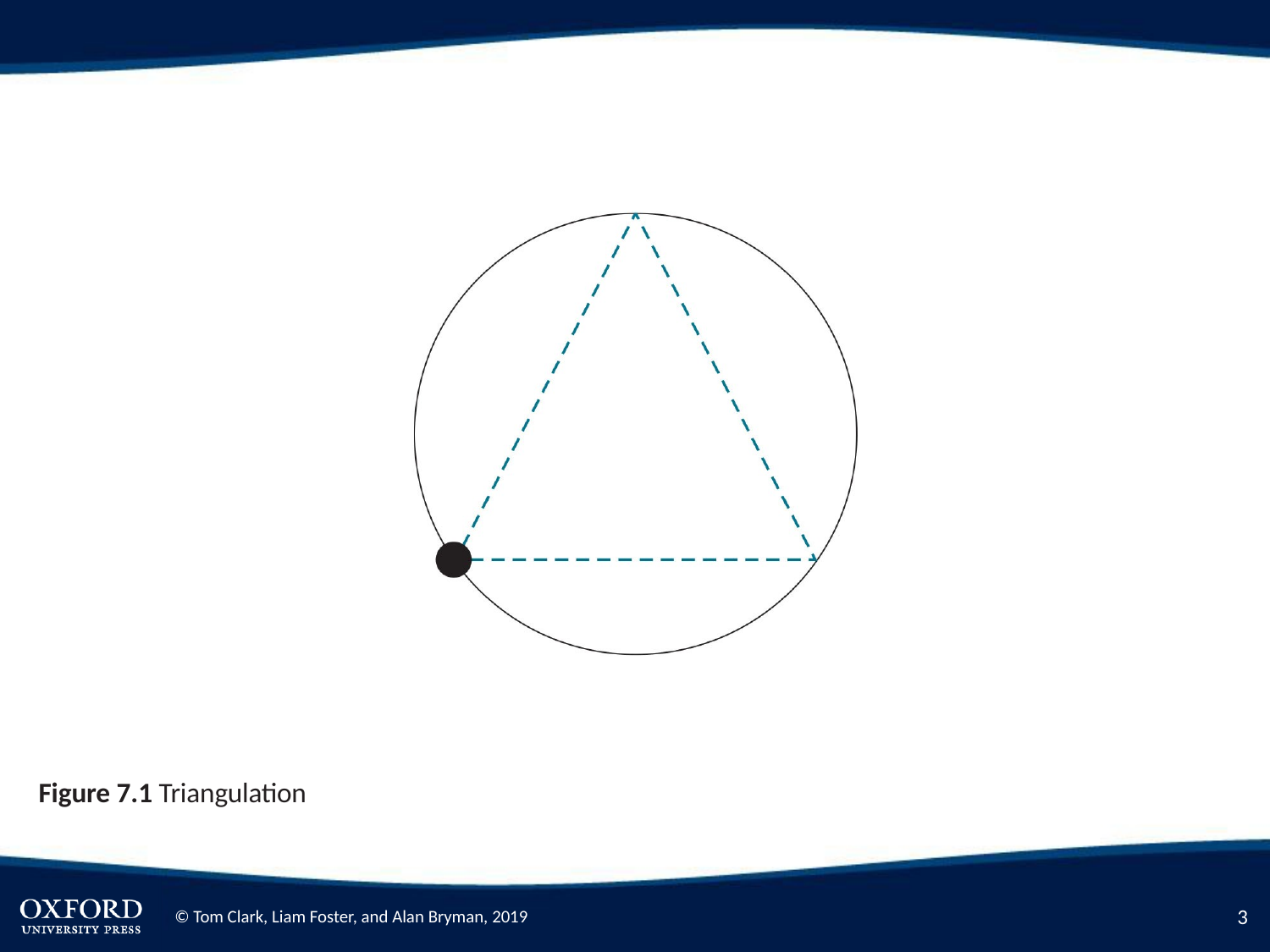

Figure 7.1 Triangulation
3
© Tom Clark, Liam Foster, and Alan Bryman, 2019